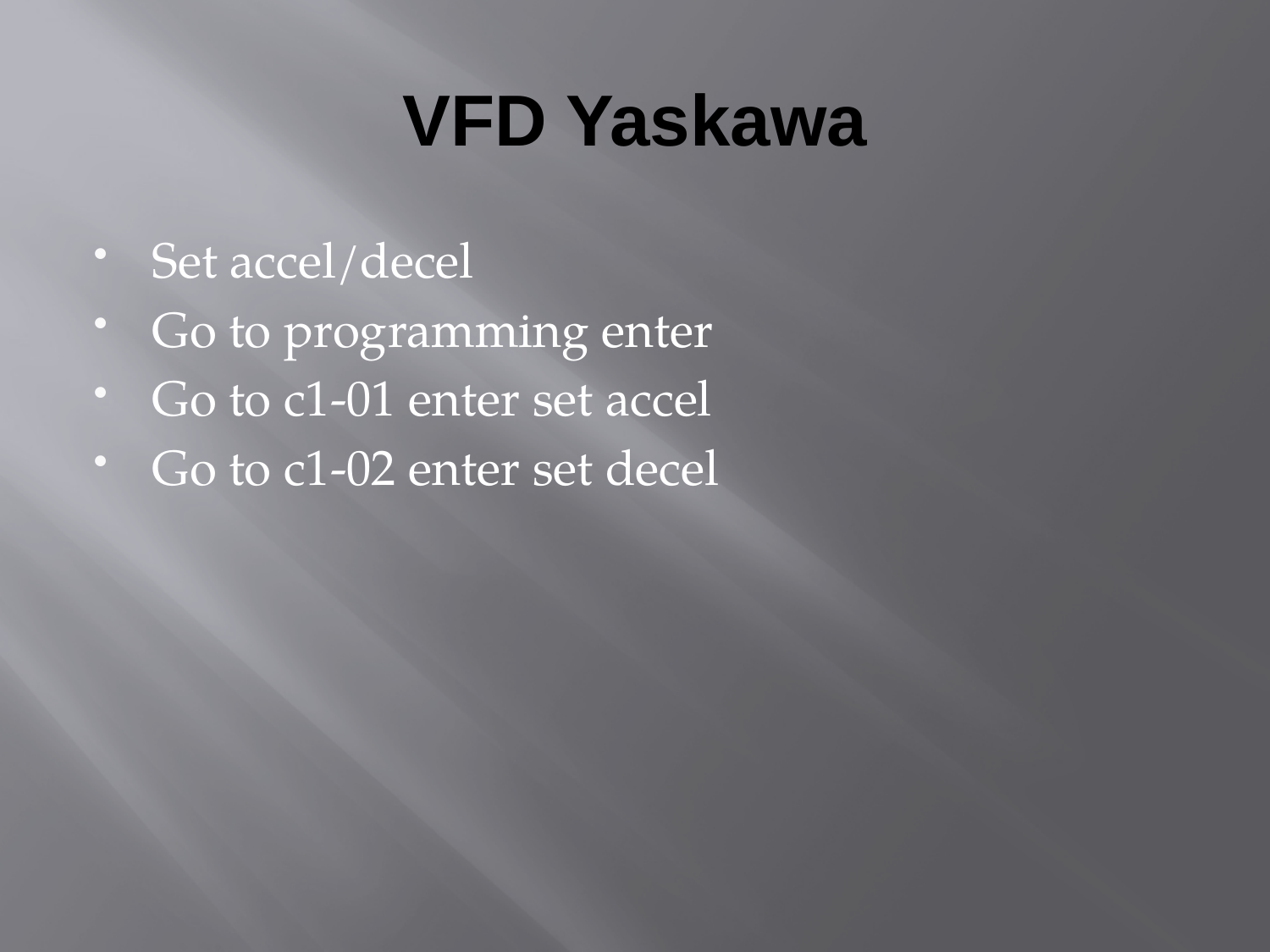

# VFD Yaskawa
Set accel/decel
Go to programming enter
Go to c1-01 enter set accel
Go to c1-02 enter set decel